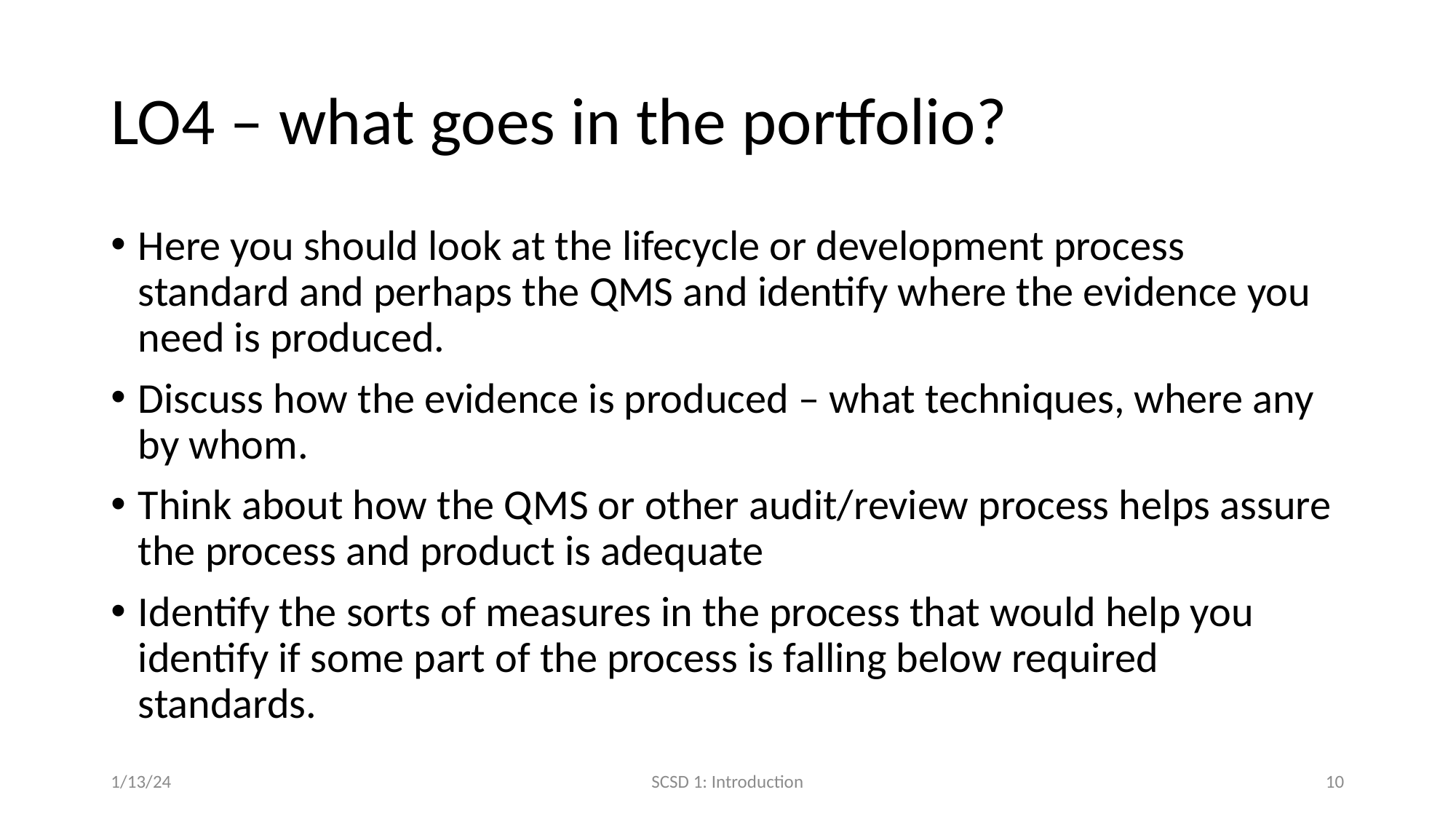

# LO4 – what goes in the portfolio?
Here you should look at the lifecycle or development process standard and perhaps the QMS and identify where the evidence you need is produced.
Discuss how the evidence is produced – what techniques, where any by whom.
Think about how the QMS or other audit/review process helps assure the process and product is adequate
Identify the sorts of measures in the process that would help you identify if some part of the process is falling below required standards.
1/13/24
SCSD 1: Introduction
10